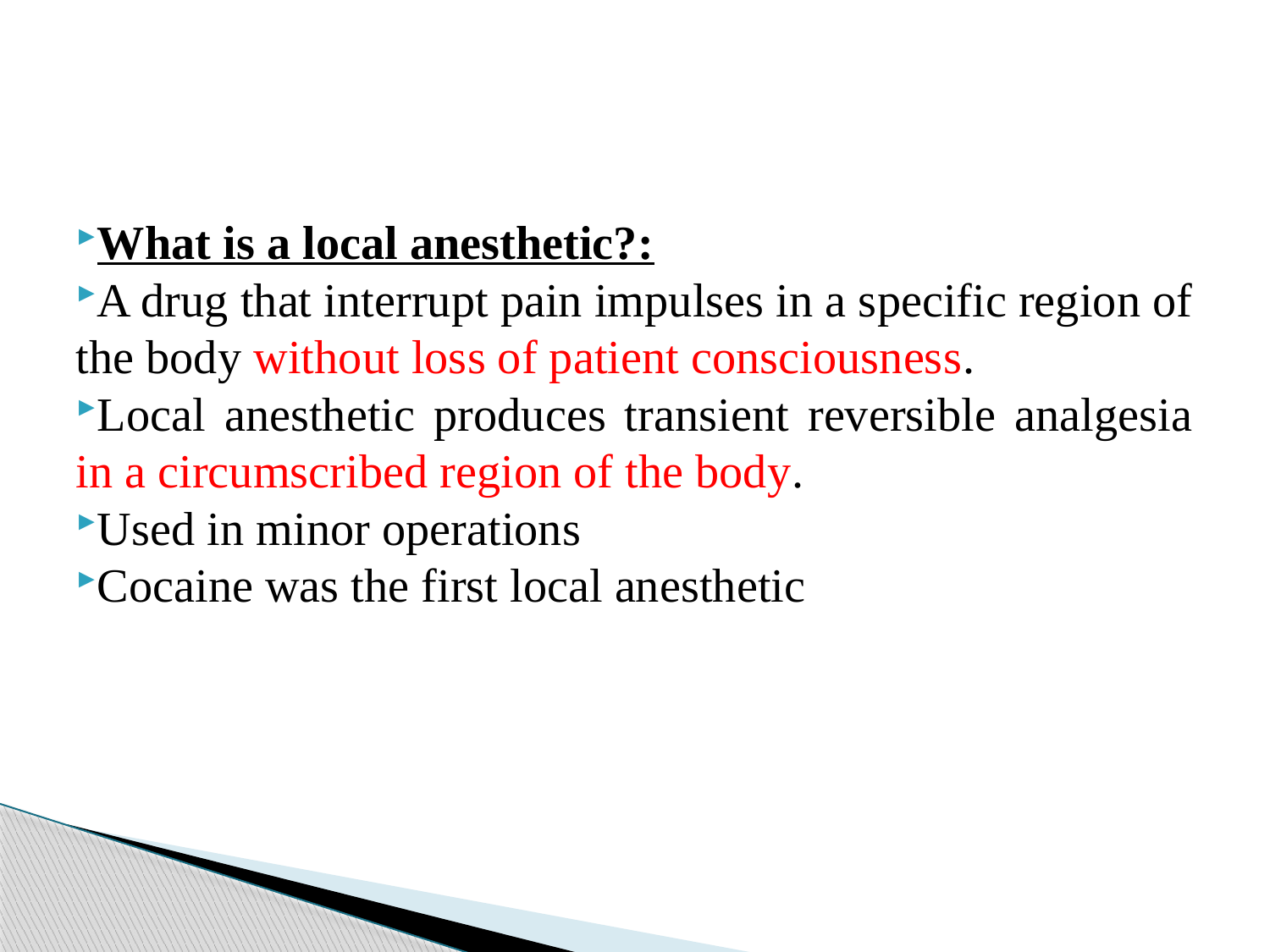

#
What is a local anesthetic?:
A drug that interrupt pain impulses in a specific region of the body without loss of patient consciousness.
Local anesthetic produces transient reversible analgesia in a circumscribed region of the body.
Used in minor operations
Cocaine was the first local anesthetic